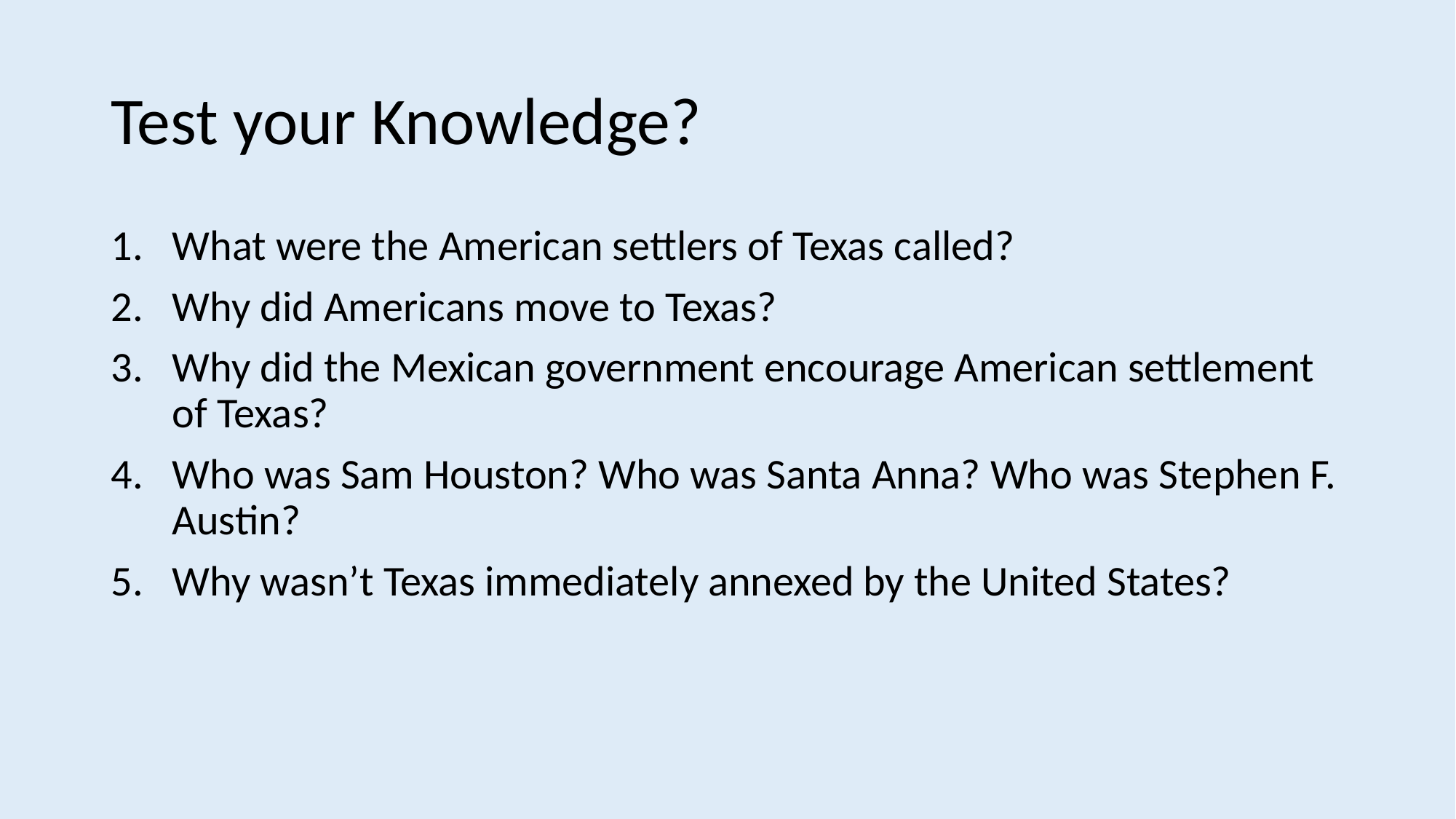

# Test your Knowledge?
What were the American settlers of Texas called?
Why did Americans move to Texas?
Why did the Mexican government encourage American settlement of Texas?
Who was Sam Houston? Who was Santa Anna? Who was Stephen F. Austin?
Why wasn’t Texas immediately annexed by the United States?